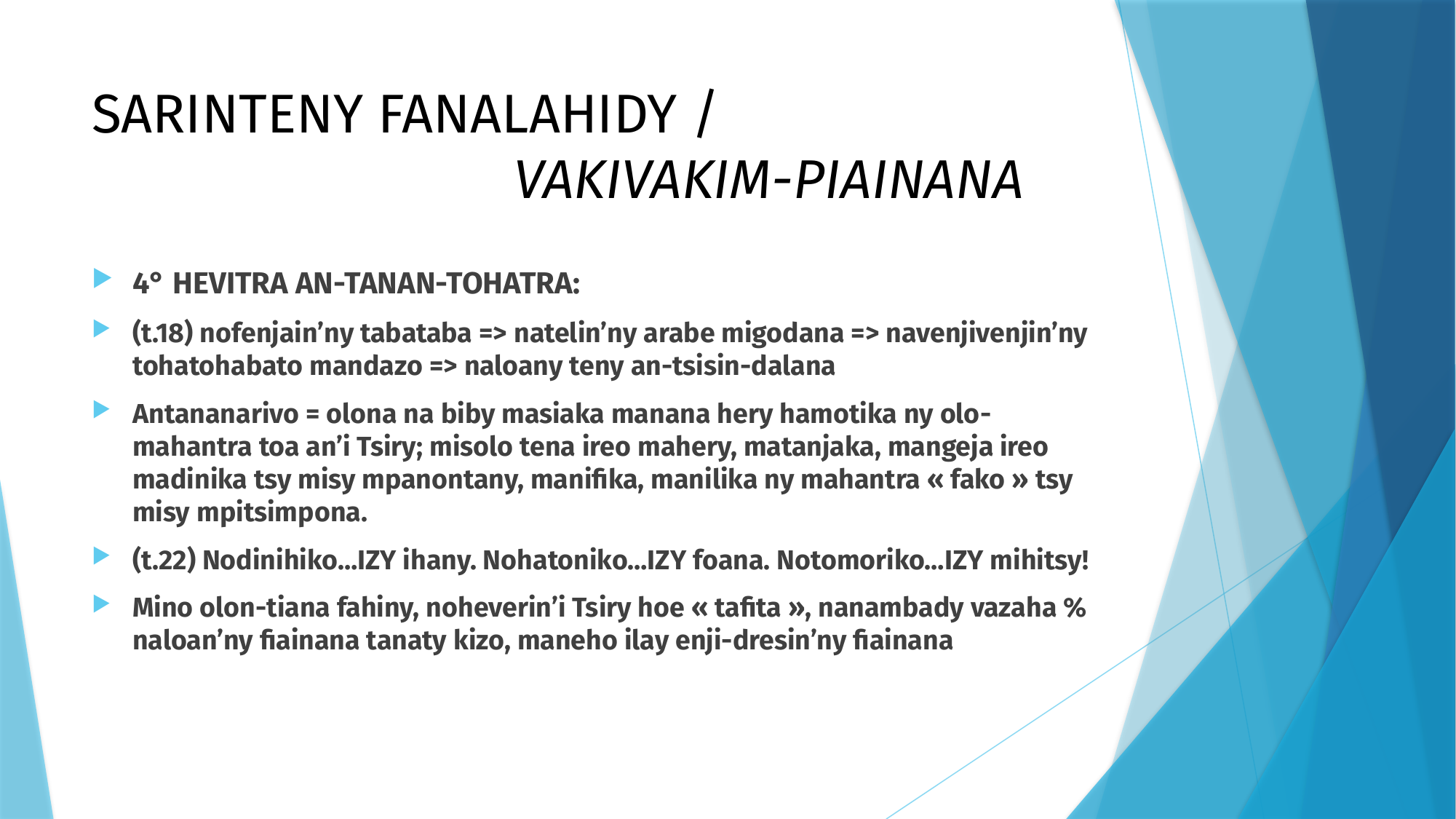

# SARINTENY FANALAHIDY / VAKIVAKIM-PIAINANA
4° HEVITRA AN-TANAN-TOHATRA:
(t.18) nofenjain’ny tabataba => natelin’ny arabe migodana => navenjivenjin’ny tohatohabato mandazo => naloany teny an-tsisin-dalana
Antananarivo = olona na biby masiaka manana hery hamotika ny olo-mahantra toa an’i Tsiry; misolo tena ireo mahery, matanjaka, mangeja ireo madinika tsy misy mpanontany, manifika, manilika ny mahantra « fako » tsy misy mpitsimpona.
(t.22) Nodinihiko…IZY ihany. Nohatoniko…IZY foana. Notomoriko…IZY mihitsy!
Mino olon-tiana fahiny, noheverin’i Tsiry hoe « tafita », nanambady vazaha % naloan’ny fiainana tanaty kizo, maneho ilay enji-dresin’ny fiainana